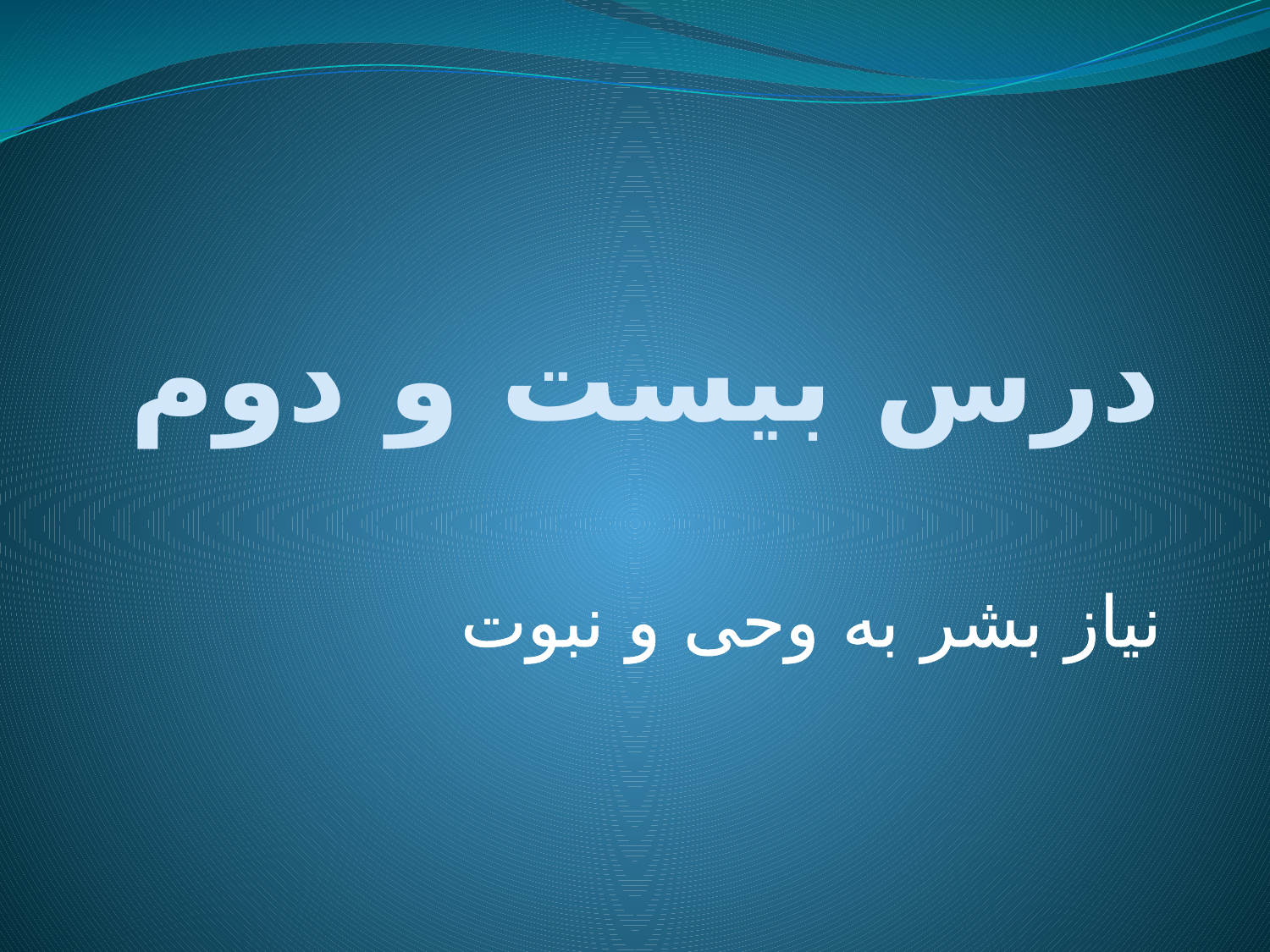

# درس بیست و دوم
نیاز بشر به وحی و نبوت